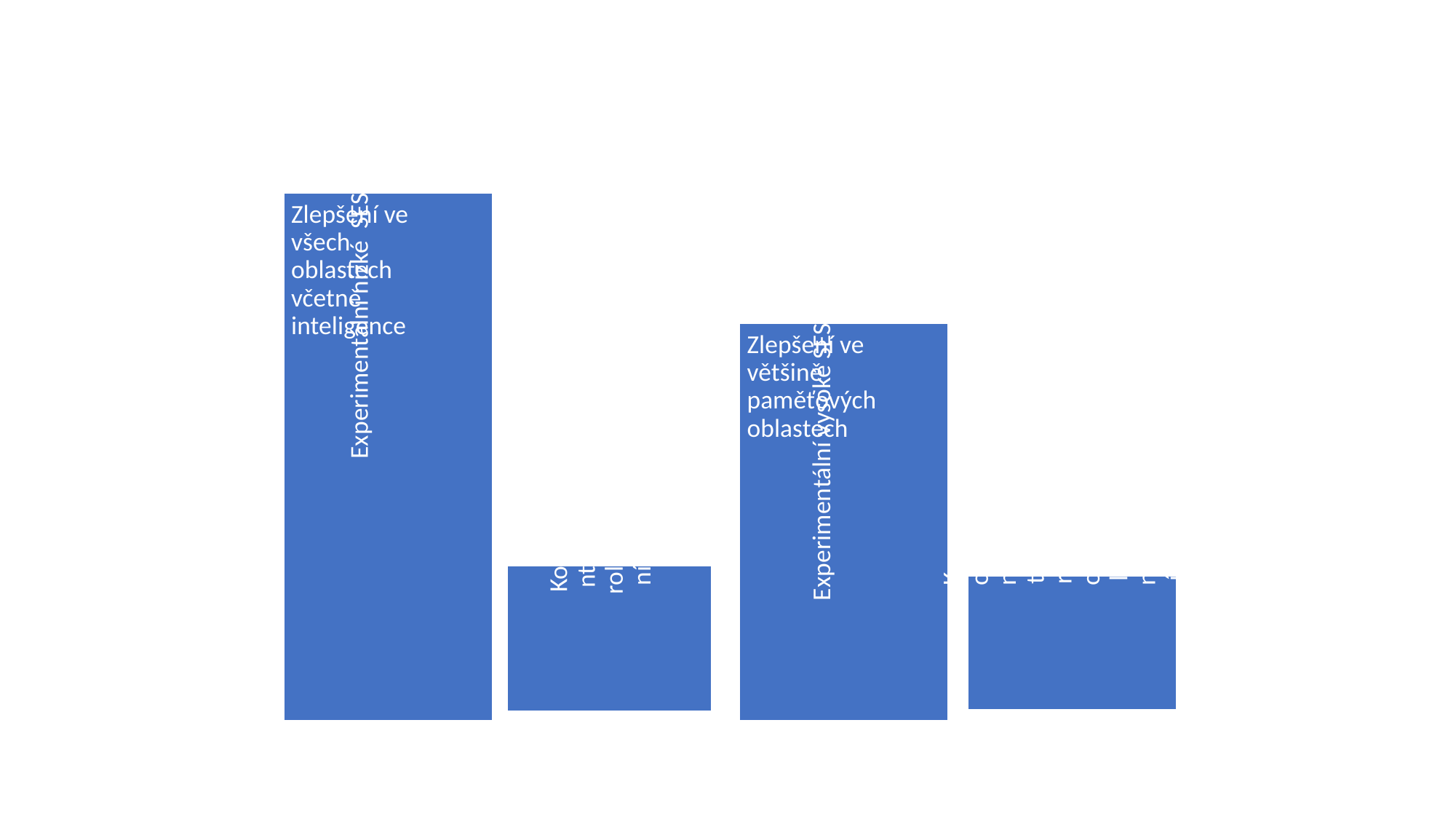

Experimentální vysoké SES
Kontrolní
Kontrolní
Experimentální nízké  SES
Zlepšení ve všech oblastech včetně inteligence

Zlepšení ve většině paměťových oblastech